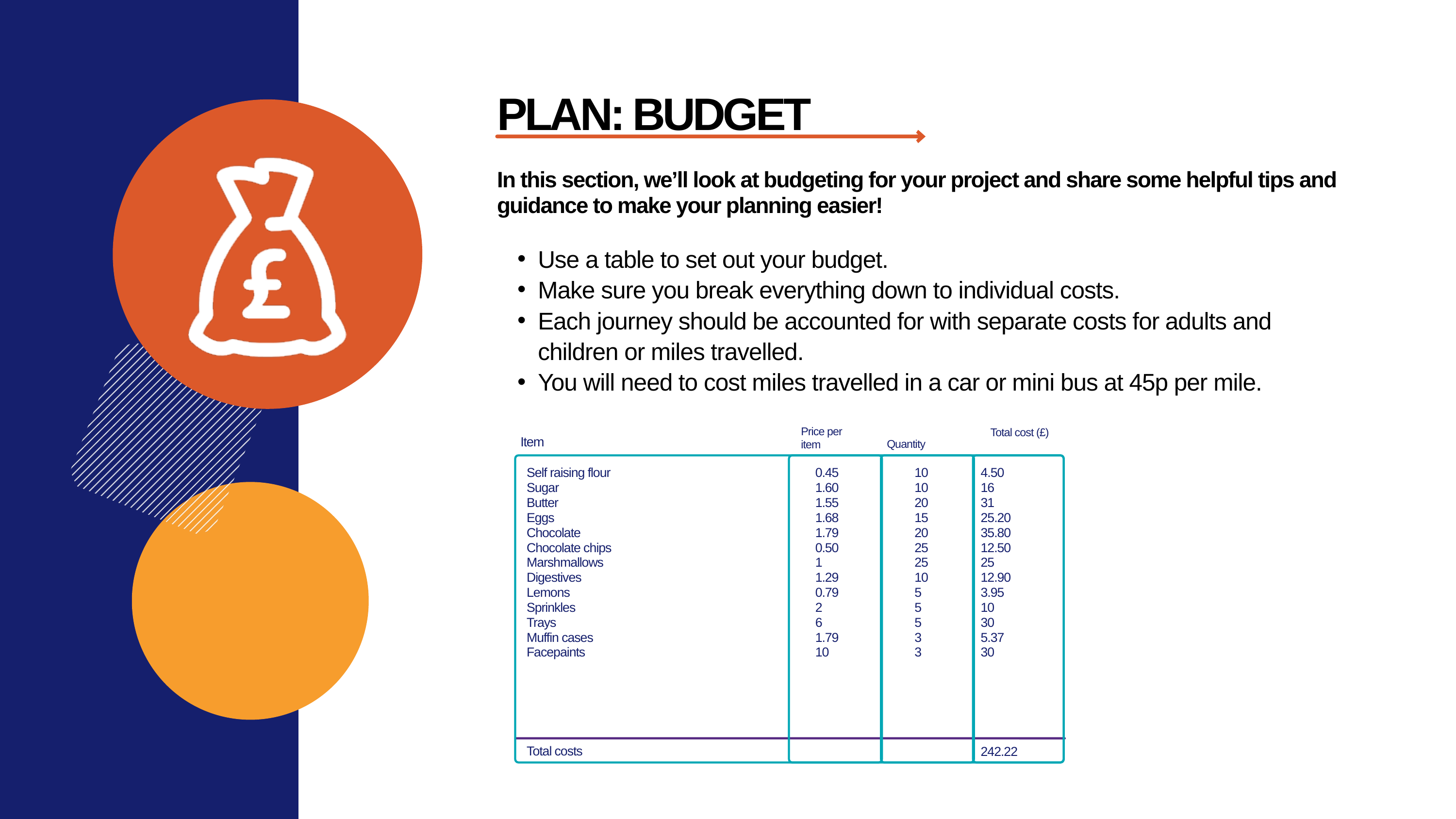

PLAN: BUDGET

In this section, we’ll look at budgeting for your project and share some helpful tips and guidance to make your planning easier!
Use a table to set out your budget.
Make sure you break everything down to individual costs.
Each journey should be accounted for with separate costs for adults and children or miles travelled.
You will need to cost miles travelled in a car or mini bus at 45p per mile.

Price per
item
Total cost (£)
Item
Quantity

Self raising flour
Sugar
Butter
Eggs
Chocolate
Chocolate chips
Marshmallows
Digestives
Lemons
Sprinkles
Trays
Muffin cases
Facepaints
0.45
1.60
1.55
1.68
1.79
0.50
1
1.29
0.79
2
6
1.79
10

10
10
20
15
20
25
25
10
5
5
5
3
3

4.50
16
31
25.20
35.80
12.50
25
12.90
3.95
10
30
5.37
30

Total costs
242.22